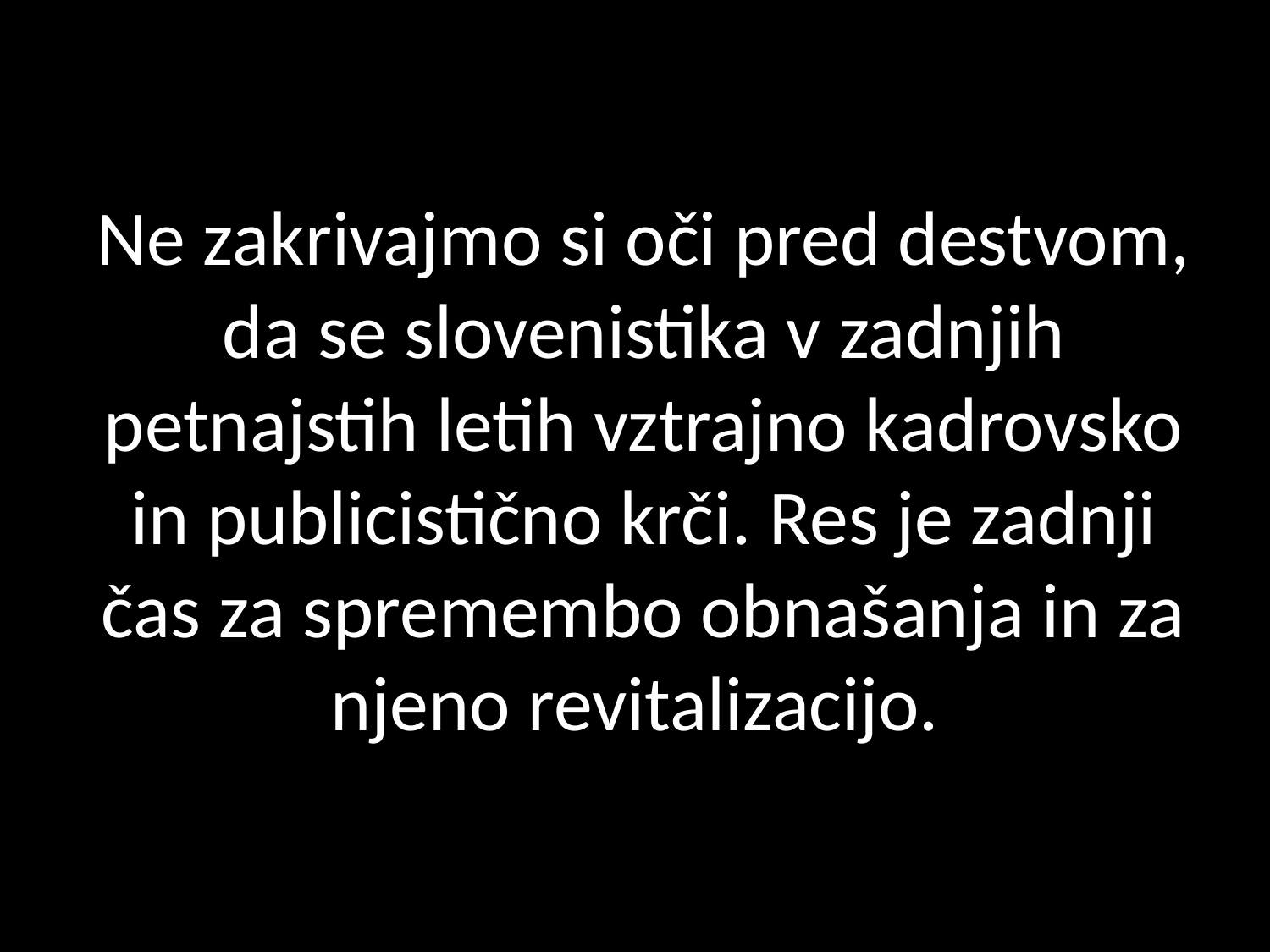

# Ne zakrivajmo si oči pred destvom, da se slovenistika v zadnjih petnajstih letih vztrajno kadrovsko in publicistično krči. Res je zadnji čas za spremembo obnašanja in za njeno revitalizacijo.